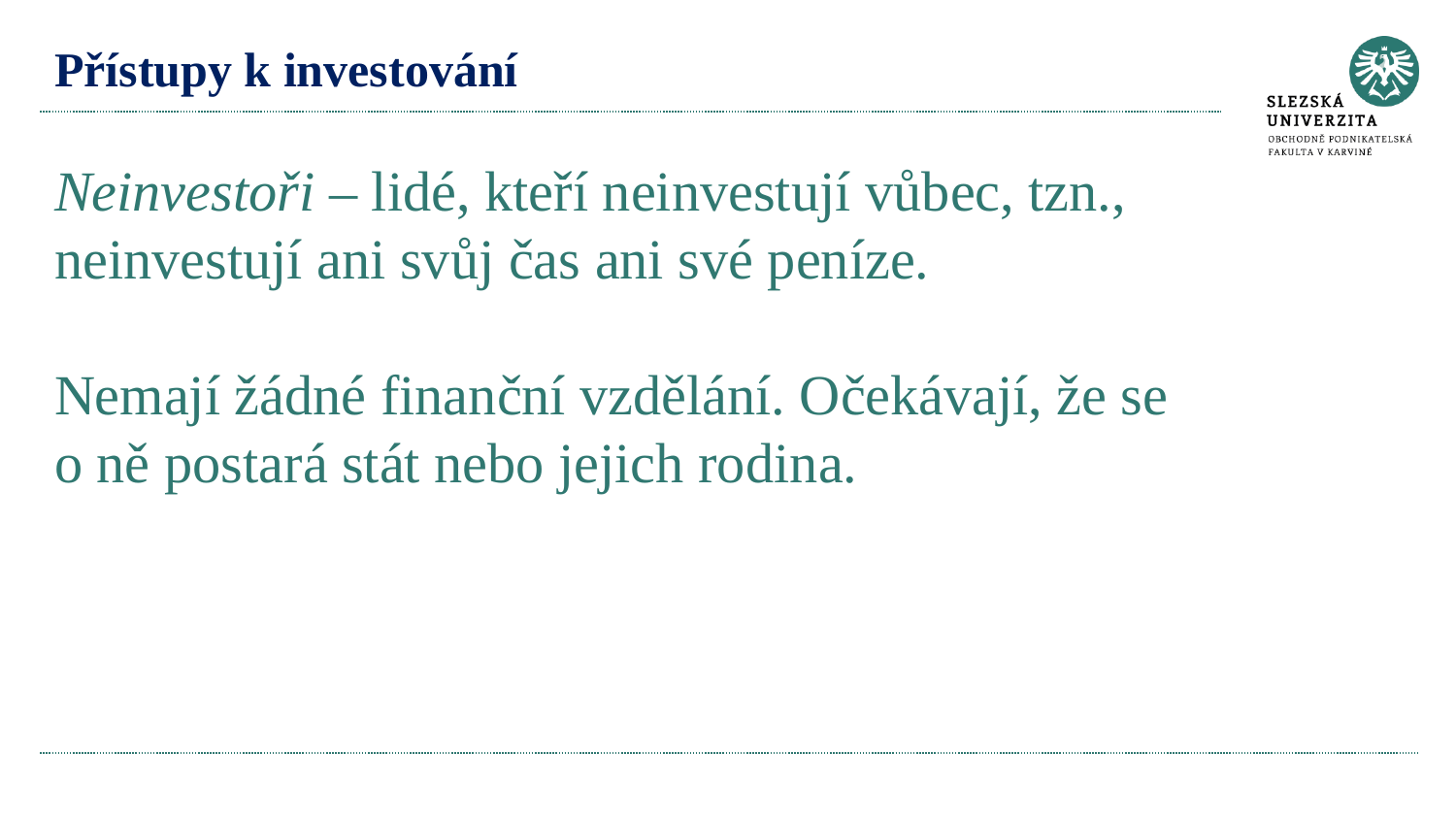

# Přístupy k investování Neinvestoři – lidé, kteří neinvestují vůbec, tzn., neinvestují ani svůj čas ani své peníze. Nemají žádné finanční vzdělání. Očekávají, že se o ně postará stát nebo jejich rodina.